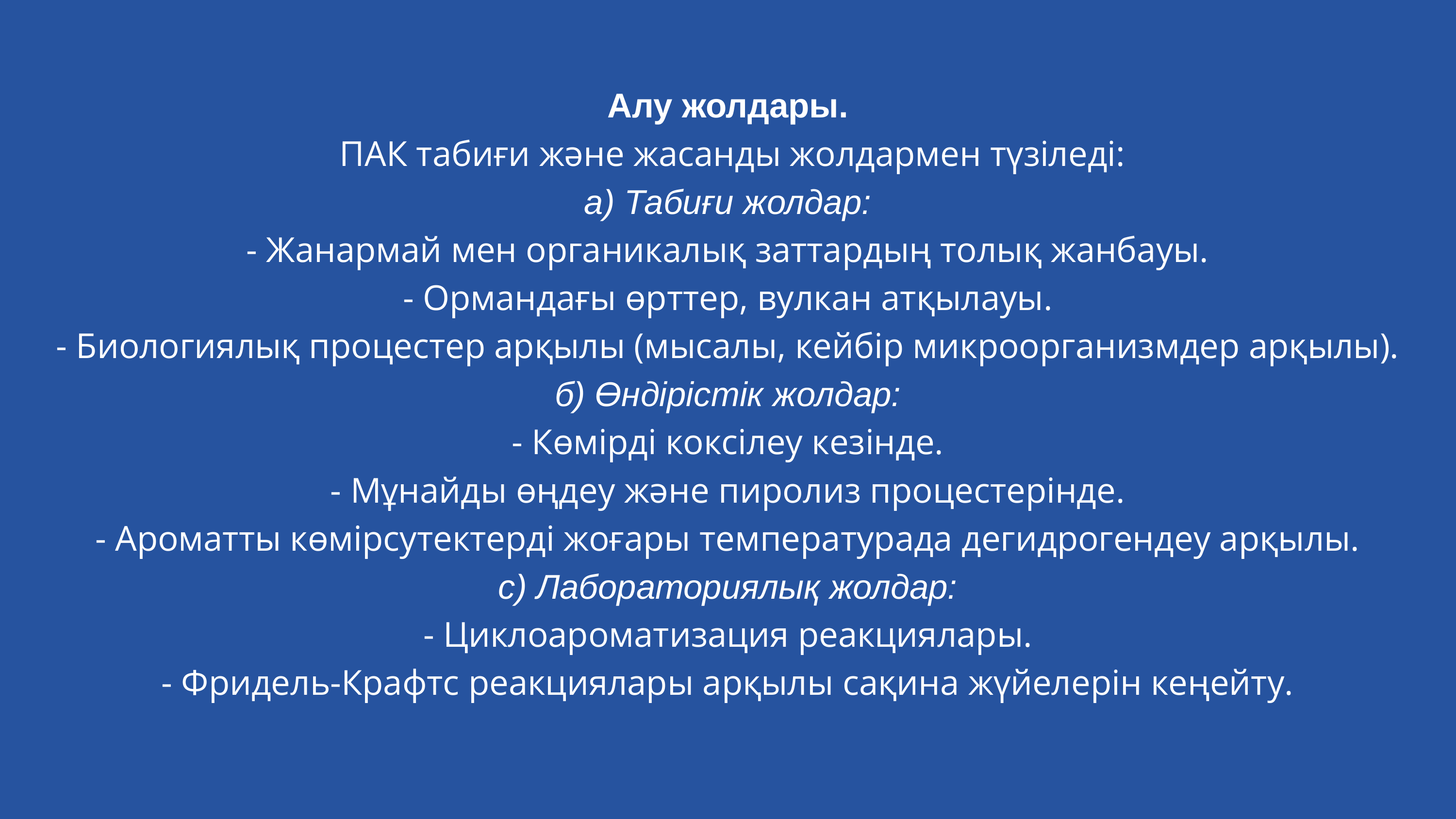

Алу жолдары.
 ПАК табиғи және жасанды жолдармен түзіледі:
a) Табиғи жолдар:
- Жанармай мен органикалық заттардың толық жанбауы.
- Ормандағы өрттер, вулкан атқылауы.
- Биологиялық процестер арқылы (мысалы, кейбір микроорганизмдер арқылы).
б) Өндірістік жолдар:
- Көмірді коксілеу кезінде.
- Мұнайды өңдеу және пиролиз процестерінде.
- Ароматты көмірсутектерді жоғары температурада дегидрогендеу арқылы.
c) Лабораториялық жолдар:
- Циклоароматизация реакциялары.
- Фридель-Крафтс реакциялары арқылы сақина жүйелерін кеңейту.